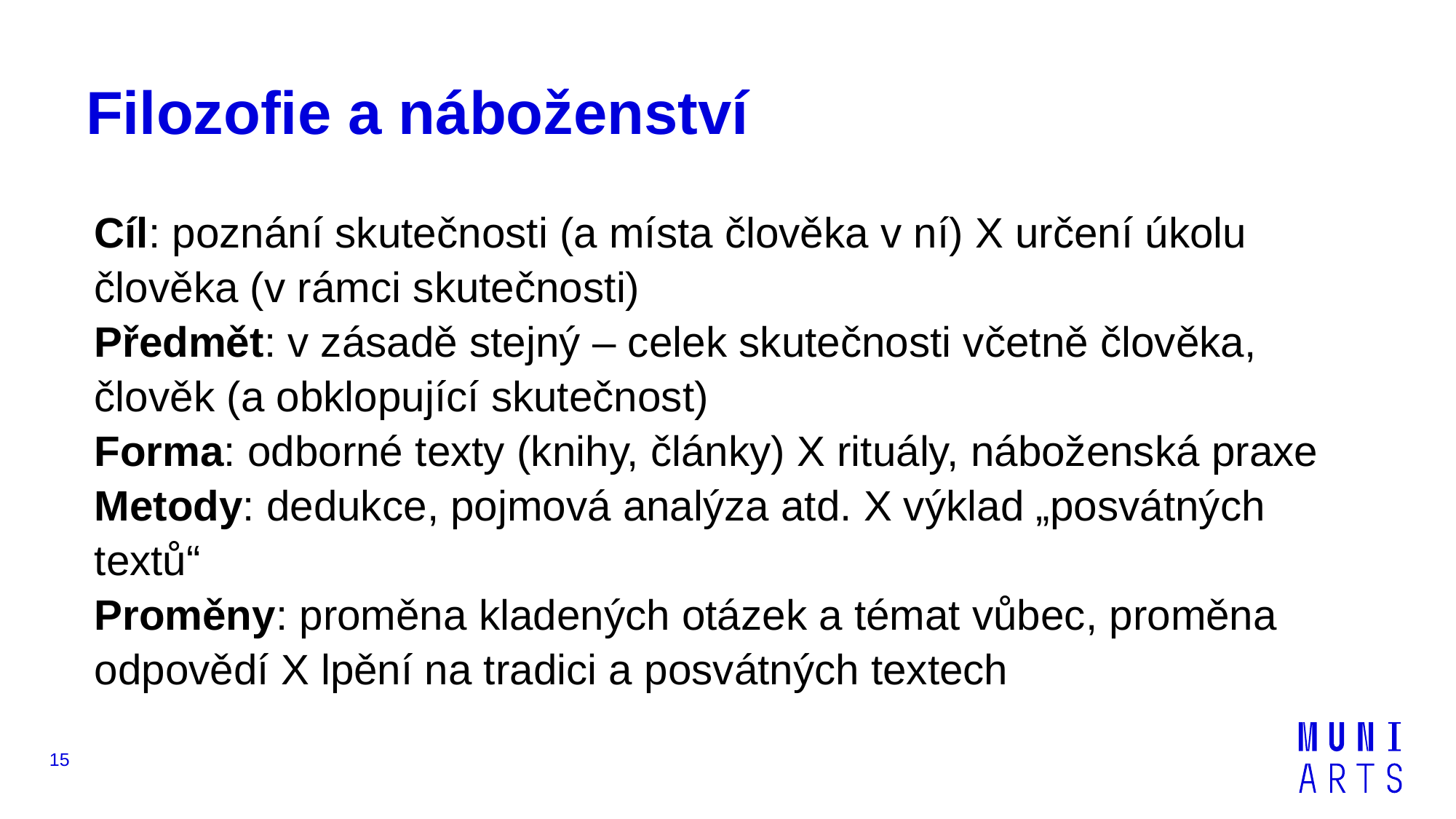

# Filozofie a náboženství
Cíl: poznání skutečnosti (a místa člověka v ní) X určení úkolu člověka (v rámci skutečnosti)
Předmět: v zásadě stejný – celek skutečnosti včetně člověka, člověk (a obklopující skutečnost)
Forma: odborné texty (knihy, články) X rituály, náboženská praxe
Metody: dedukce, pojmová analýza atd. X výklad „posvátných textů“
Proměny: proměna kladených otázek a témat vůbec, proměna odpovědí X lpění na tradici a posvátných textech

15